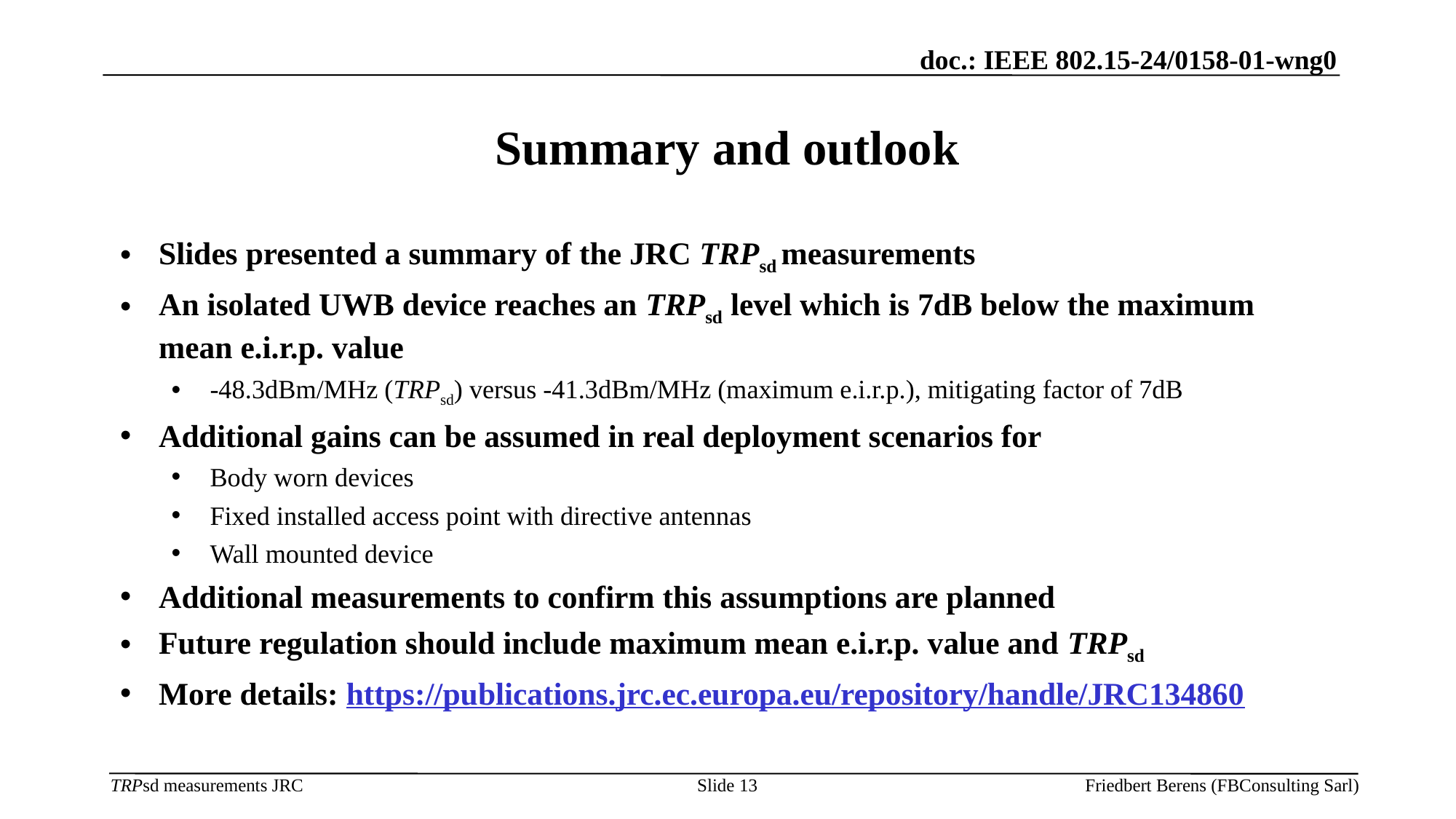

# Summary and outlook
Slides presented a summary of the JRC TRPsd measurements
An isolated UWB device reaches an TRPsd level which is 7dB below the maximum mean e.i.r.p. value
-48.3dBm/MHz (TRPsd) versus -41.3dBm/MHz (maximum e.i.r.p.), mitigating factor of 7dB
Additional gains can be assumed in real deployment scenarios for
Body worn devices
Fixed installed access point with directive antennas
Wall mounted device
Additional measurements to confirm this assumptions are planned
Future regulation should include maximum mean e.i.r.p. value and TRPsd
More details: https://publications.jrc.ec.europa.eu/repository/handle/JRC134860

Slide 13
Friedbert Berens (FBConsulting Sarl)